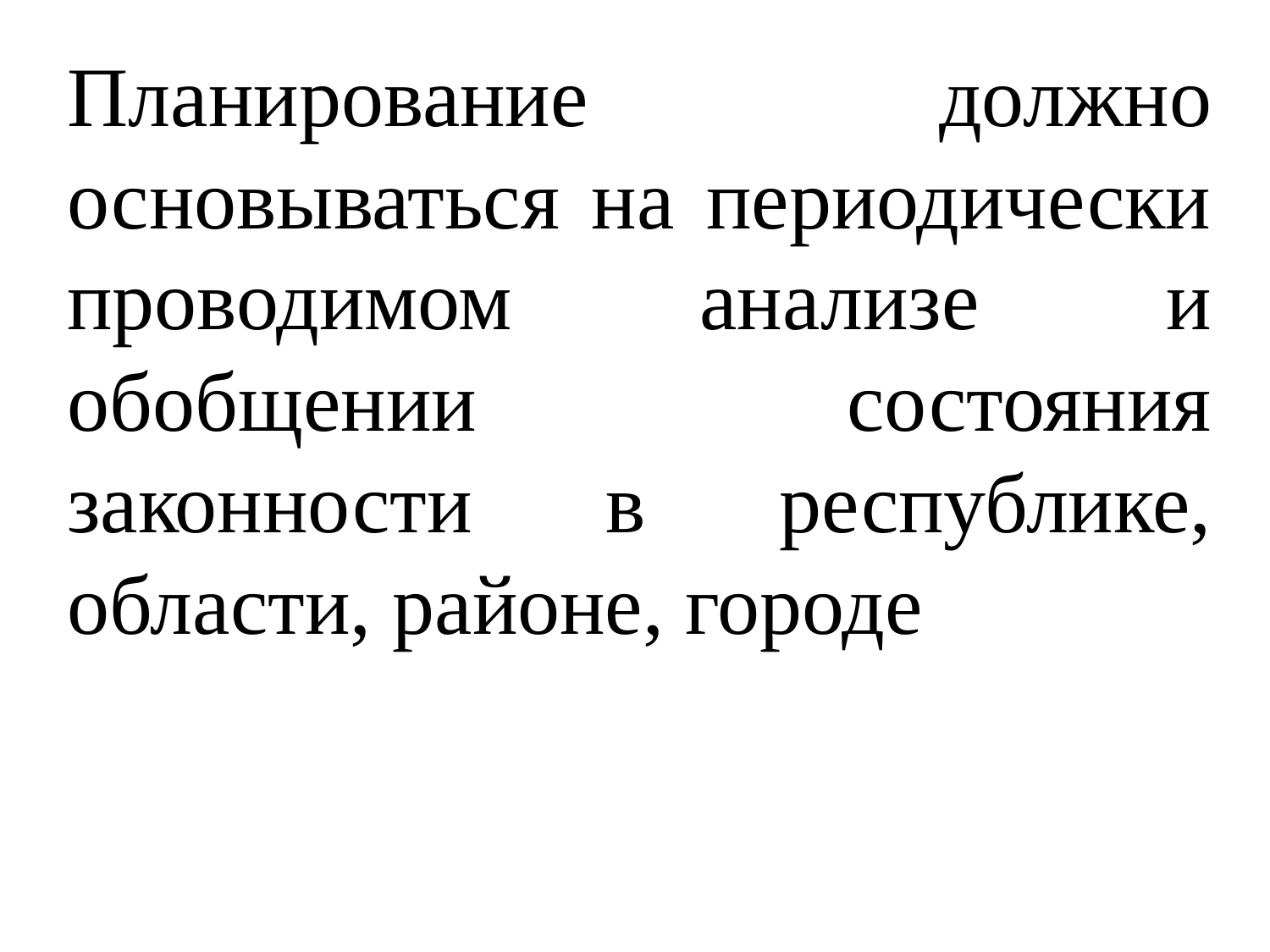

Планирование должно основываться на периодически проводимом анализе и обобщении состояния законности в республике, области, районе, городе